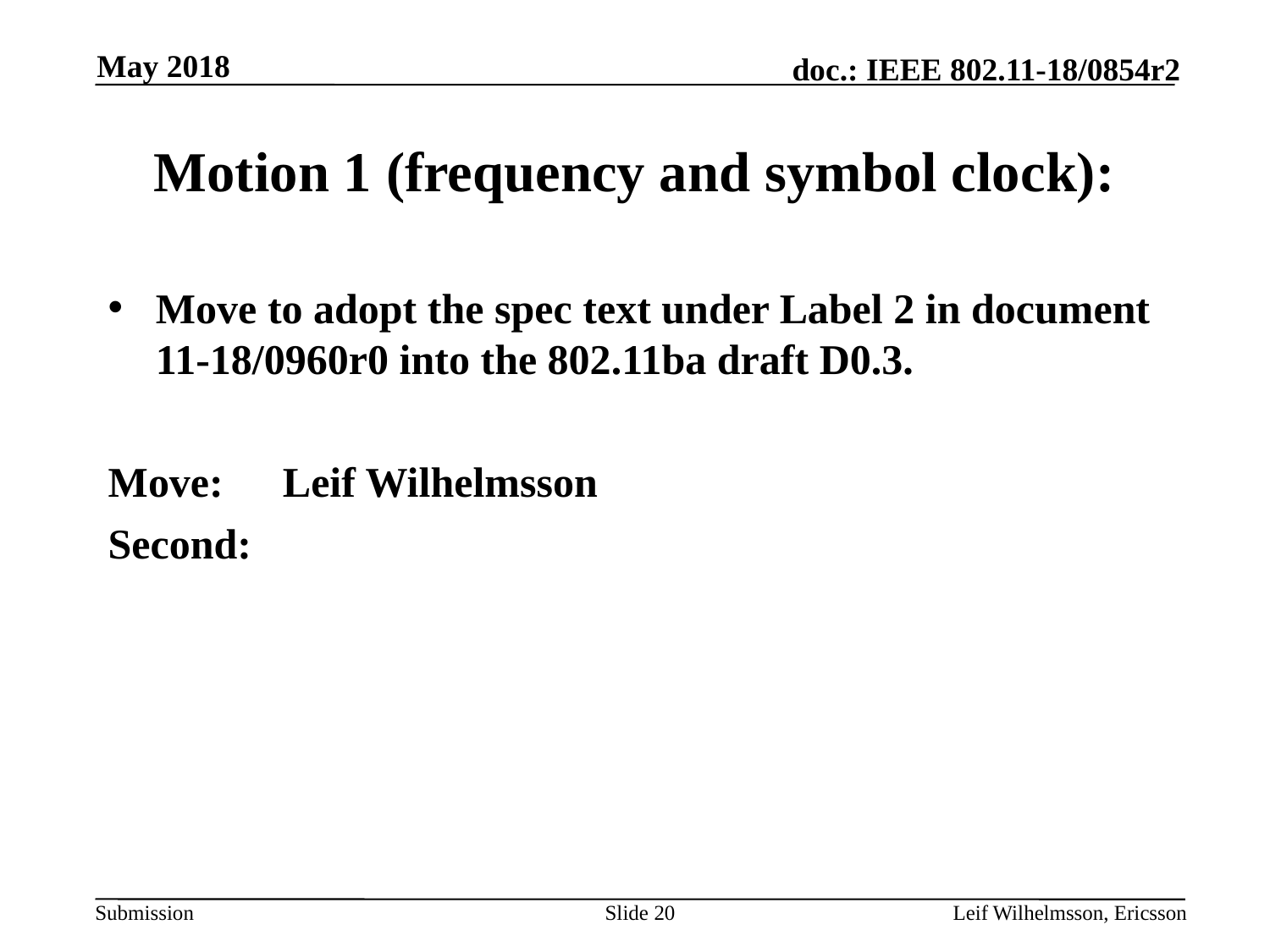

May 2018
# Motion 1 (frequency and symbol clock):
Move to adopt the spec text under Label 2 in document 11-18/0960r0 into the 802.11ba draft D0.3.

Move:	Leif Wilhelmsson
Second:
Slide 20
Leif Wilhelmsson, Ericsson